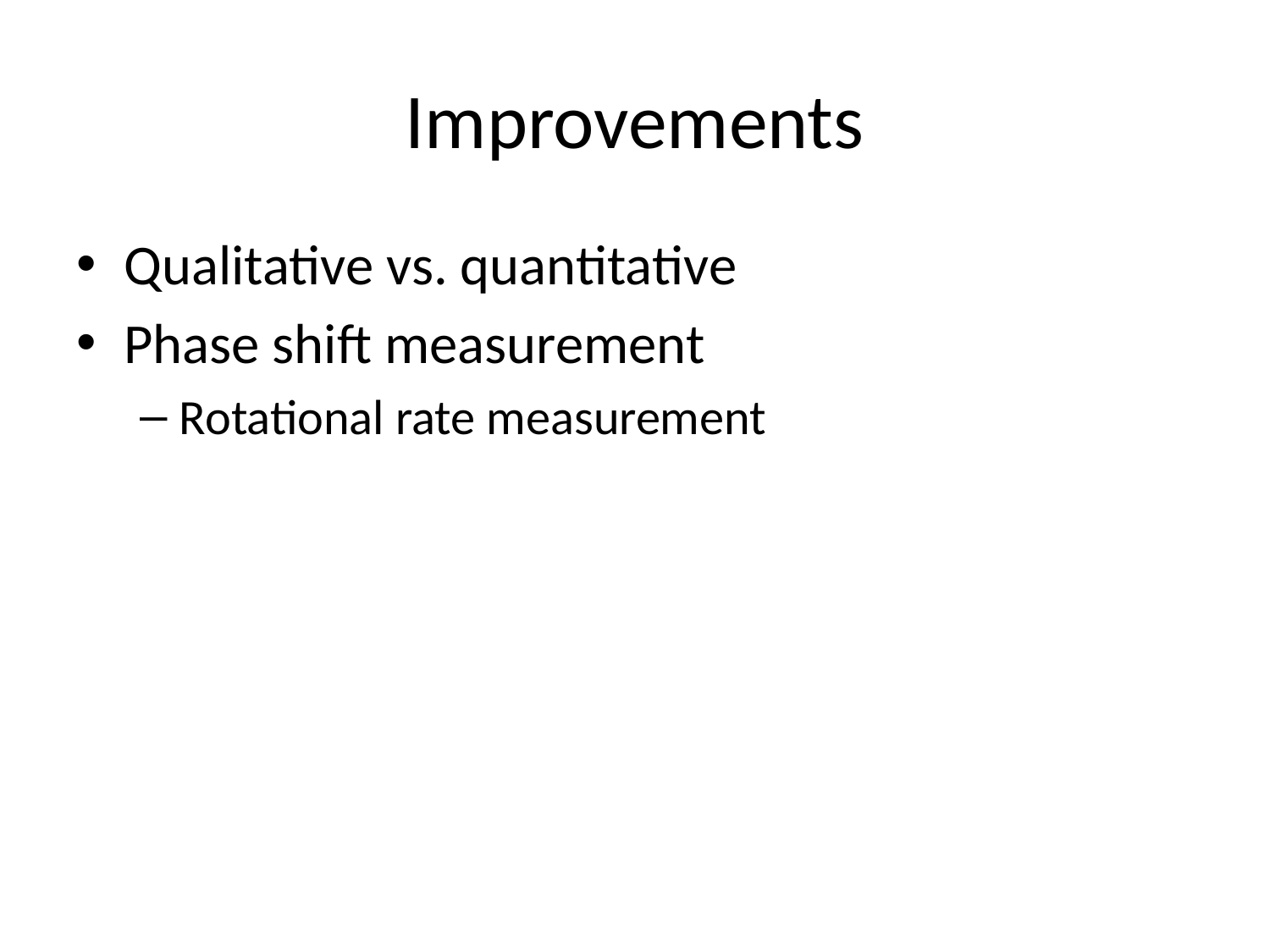

# Improvements
Qualitative vs. quantitative
Phase shift measurement
Rotational rate measurement